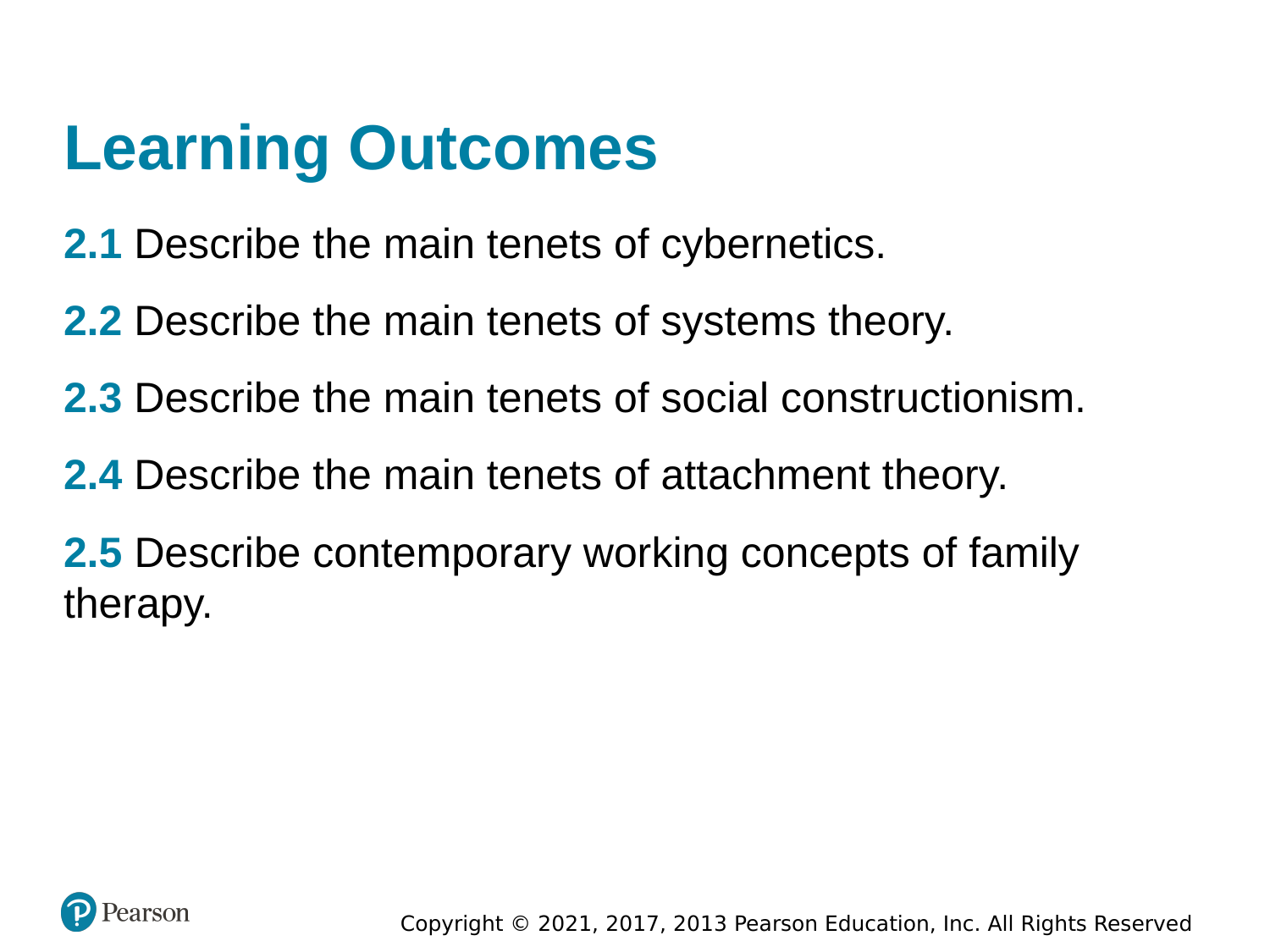

# Learning Outcomes
2.1 Describe the main tenets of cybernetics.
2.2 Describe the main tenets of systems theory.
2.3 Describe the main tenets of social constructionism.
2.4 Describe the main tenets of attachment theory.
2.5 Describe contemporary working concepts of family therapy.